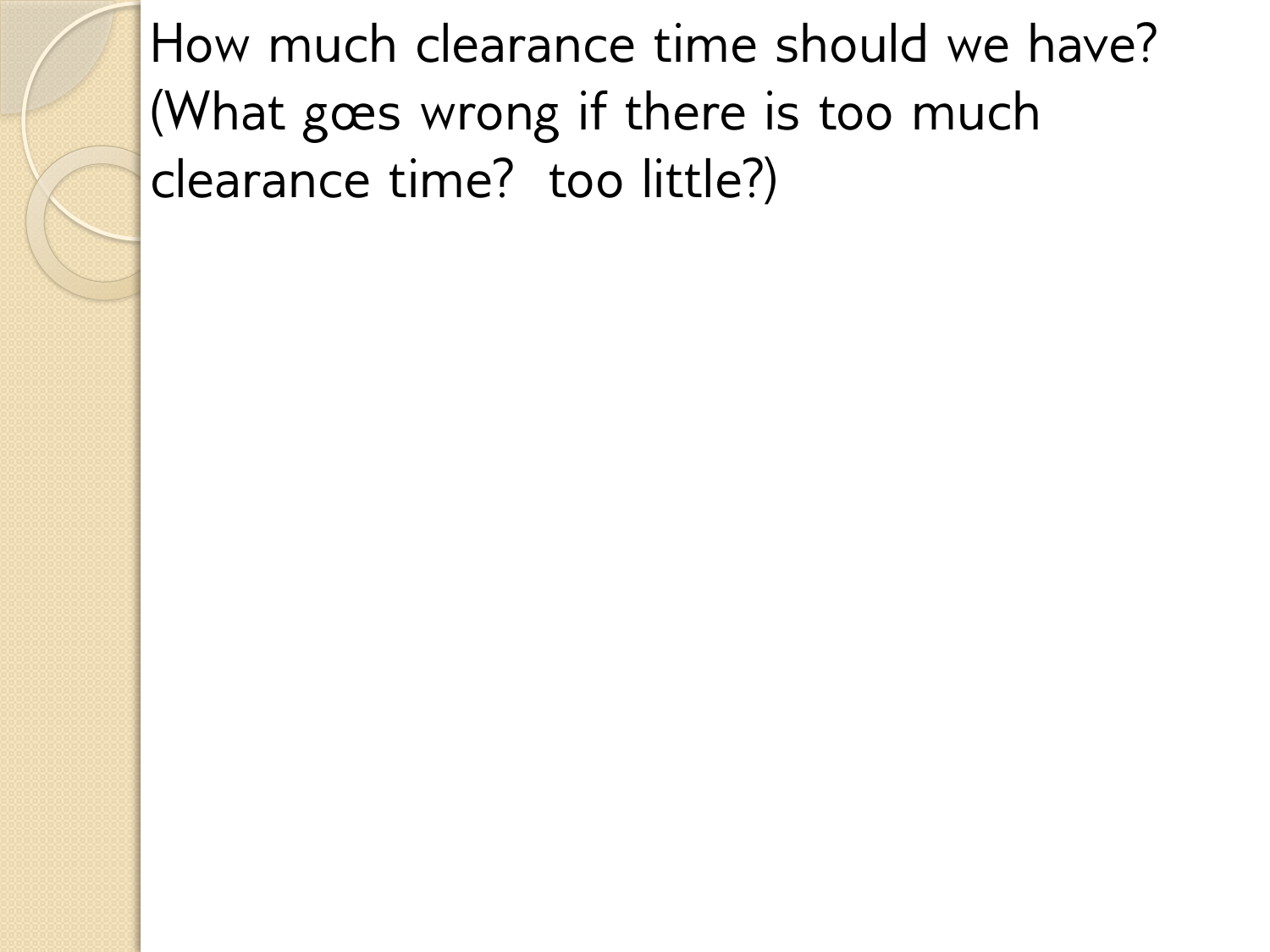

How much clearance time should we have?
(What goes wrong if there is too much clearance time?  too little?)